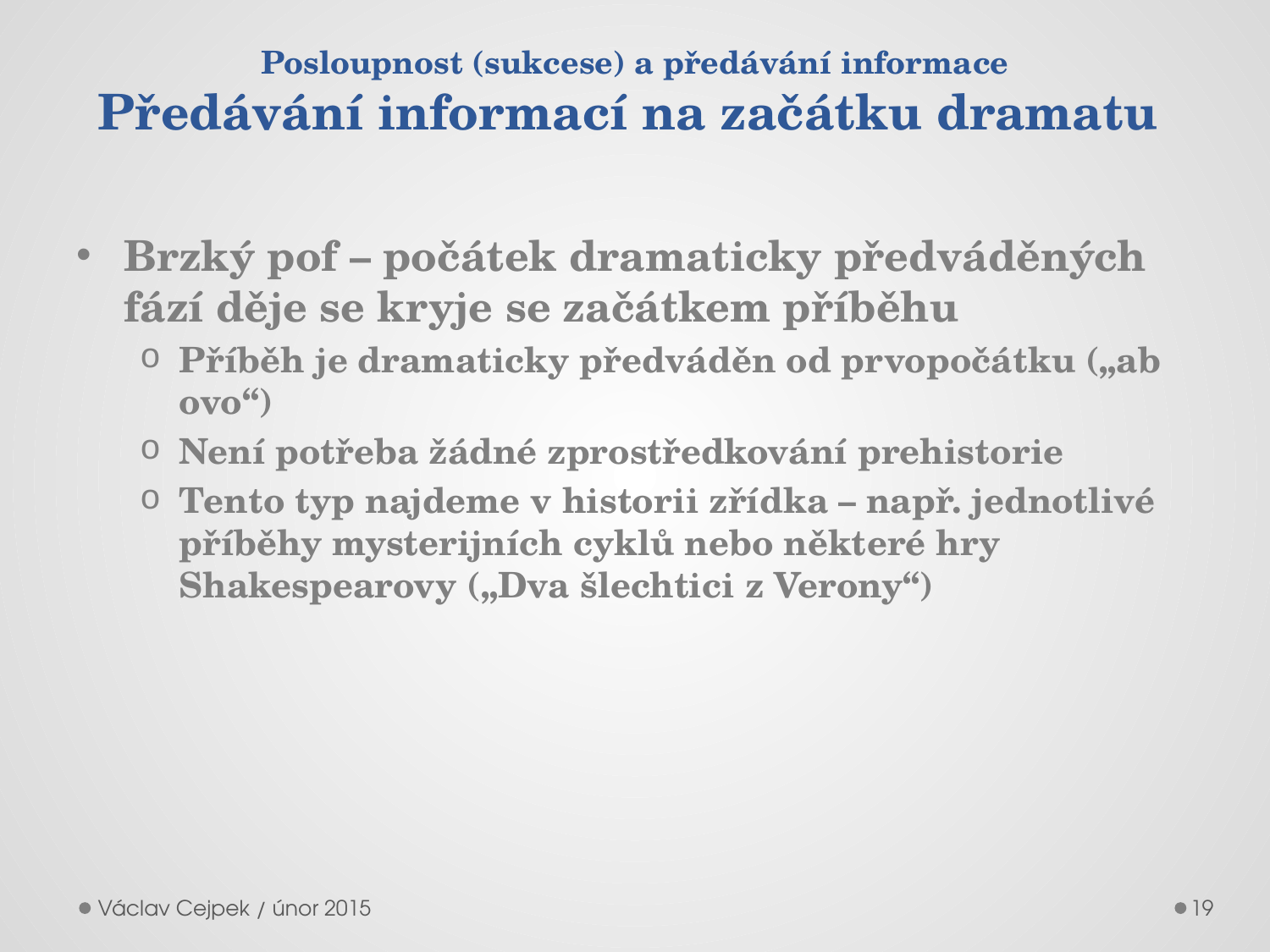

# Posloupnost (sukcese) a předávání informace Předávání informací na začátku dramatu
Brzký pof – počátek dramaticky předváděných fází děje se kryje se začátkem příběhu
Příběh je dramaticky předváděn od prvopočátku („ab ovo“)
Není potřeba žádné zprostředkování prehistorie
Tento typ najdeme v historii zřídka – např. jednotlivé příběhy mysterijních cyklů nebo některé hry Shakespearovy („Dva šlechtici z Verony“)

Václav Cejpek / únor 2015
19